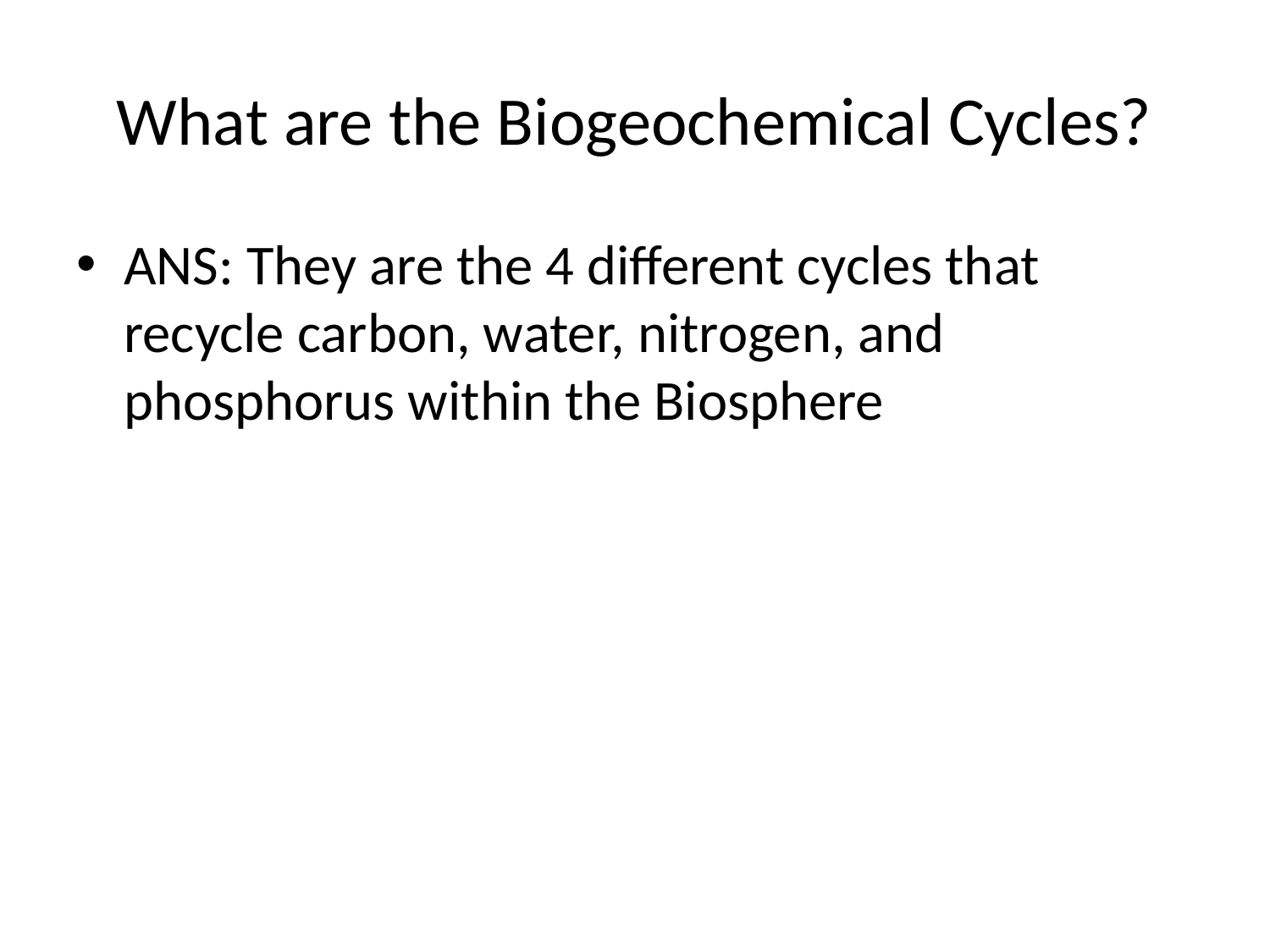

# What are the Biogeochemical Cycles?
ANS: They are the 4 different cycles that recycle carbon, water, nitrogen, and phosphorus within the Biosphere